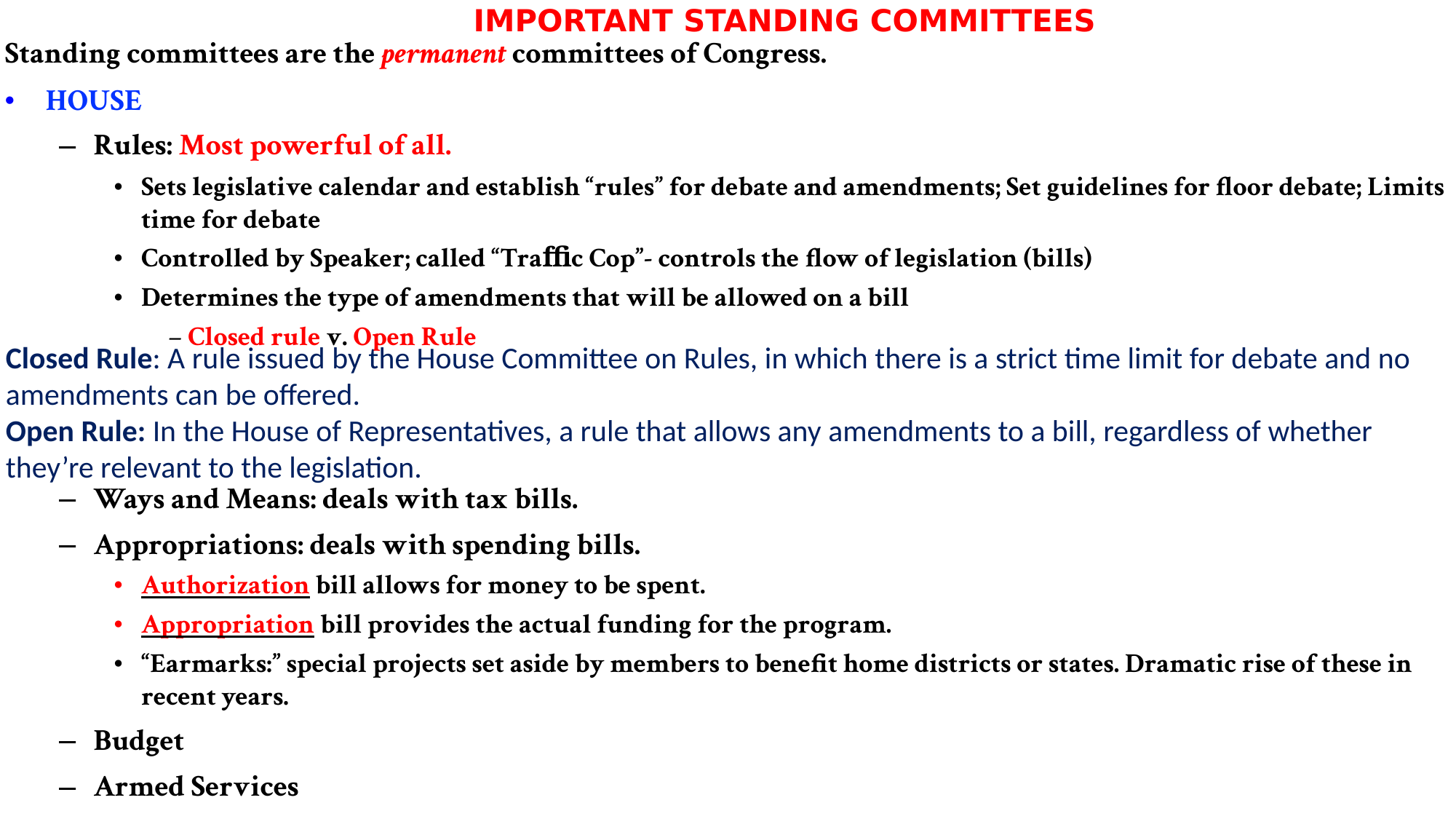

# IMPORTANT STANDING COMMITTEES
Standing committees are the permanent committees of Congress.
HOUSE
Rules: Most powerful of all.
Sets legislative calendar and establish “rules” for debate and amendments; Set guidelines for ﬂoor debate; Limits  time for debate
Controlled by Speaker; called “Traﬃc Cop”- controls the flow of legislation (bills)
Determines the type of amendments that will be allowed on a bill
– Closed rule v. Open Rule

Ways and Means: deals with tax bills.
Appropriations: deals with spending bills.
Authorization bill allows for money to be spent.
Appropriation bill provides the actual funding for the program.
“Earmarks:” special projects set aside by members to beneﬁt home districts or states. Dramatic rise of these in  recent years.
Budget
Armed Services
Closed Rule: A rule issued by the House Committee on Rules, in which there is a strict time limit for debate and no amendments can be offered.
Open Rule: In the House of Representatives, a rule that allows any amendments to a bill, regardless of whether they’re relevant to the legislation.